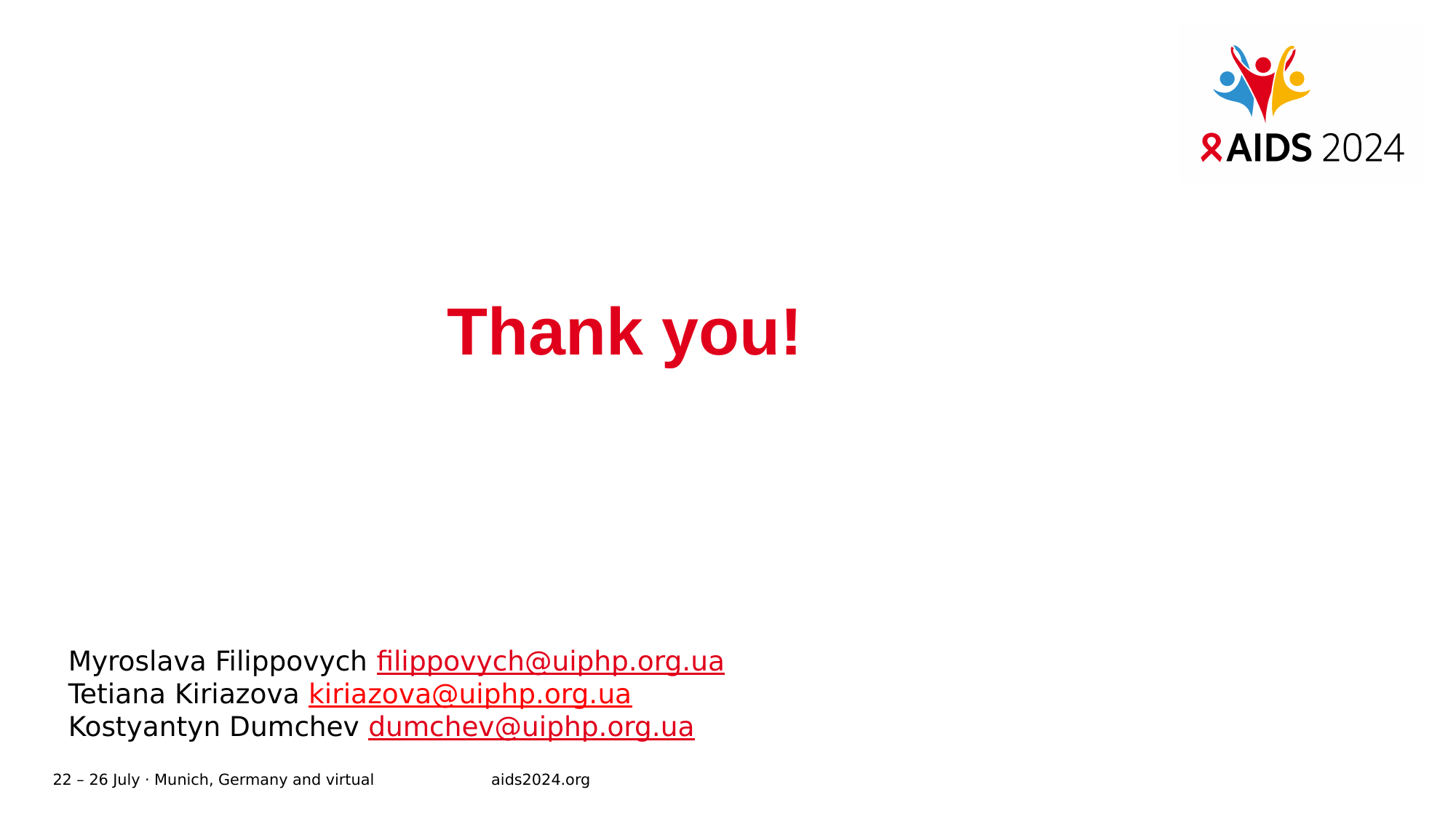

# Thank you!
Myroslava Filippovych filippovych@uiphp.org.ua
Tetiana Kiriazova kiriazova@uiphp.org.ua
Kostyantyn Dumchev dumchev@uiphp.org.ua